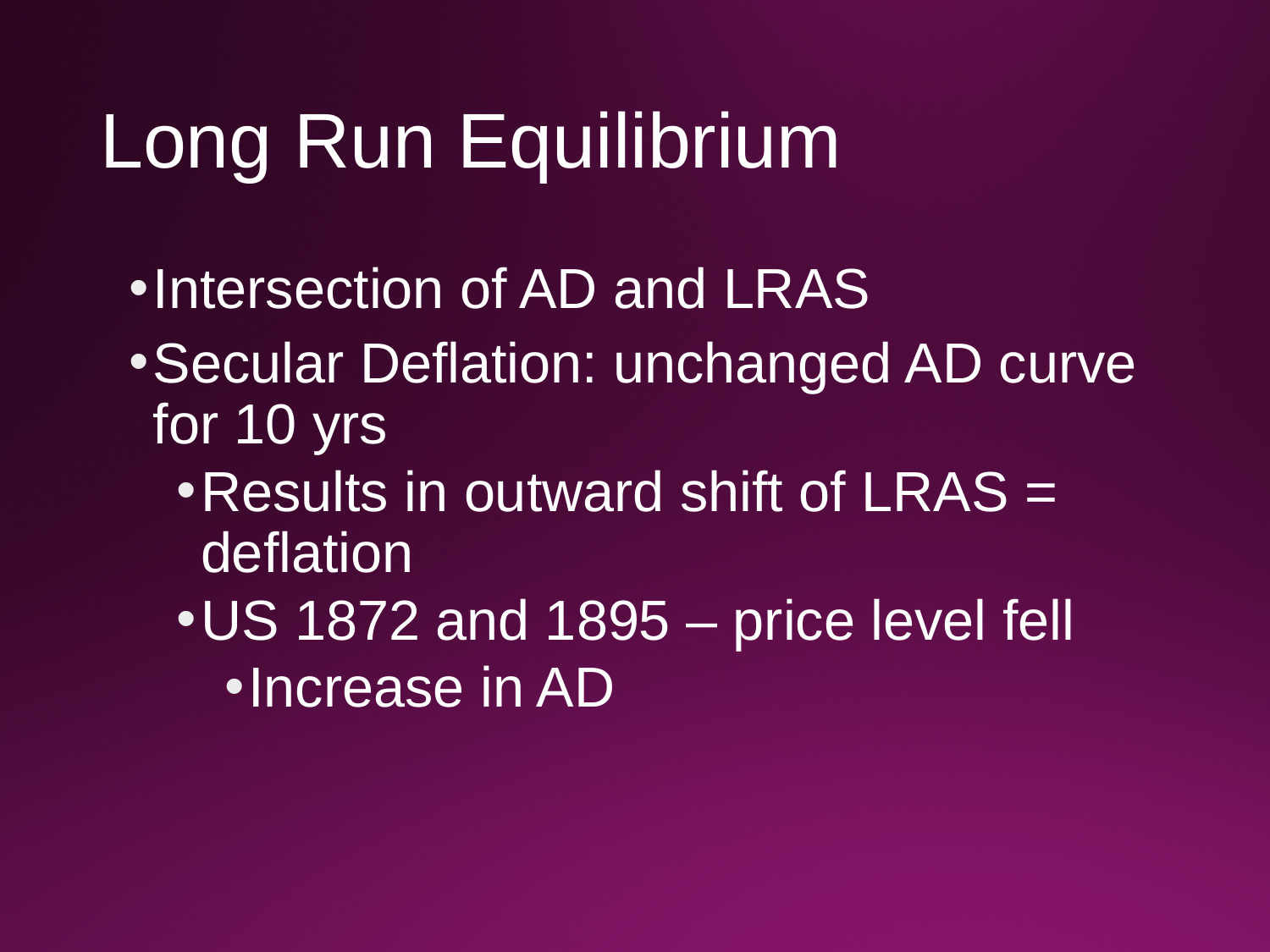

# Long Run Equilibrium
Intersection of AD and LRAS
Secular Deflation: unchanged AD curve for 10 yrs
Results in outward shift of LRAS = deflation
US 1872 and 1895 – price level fell
Increase in AD